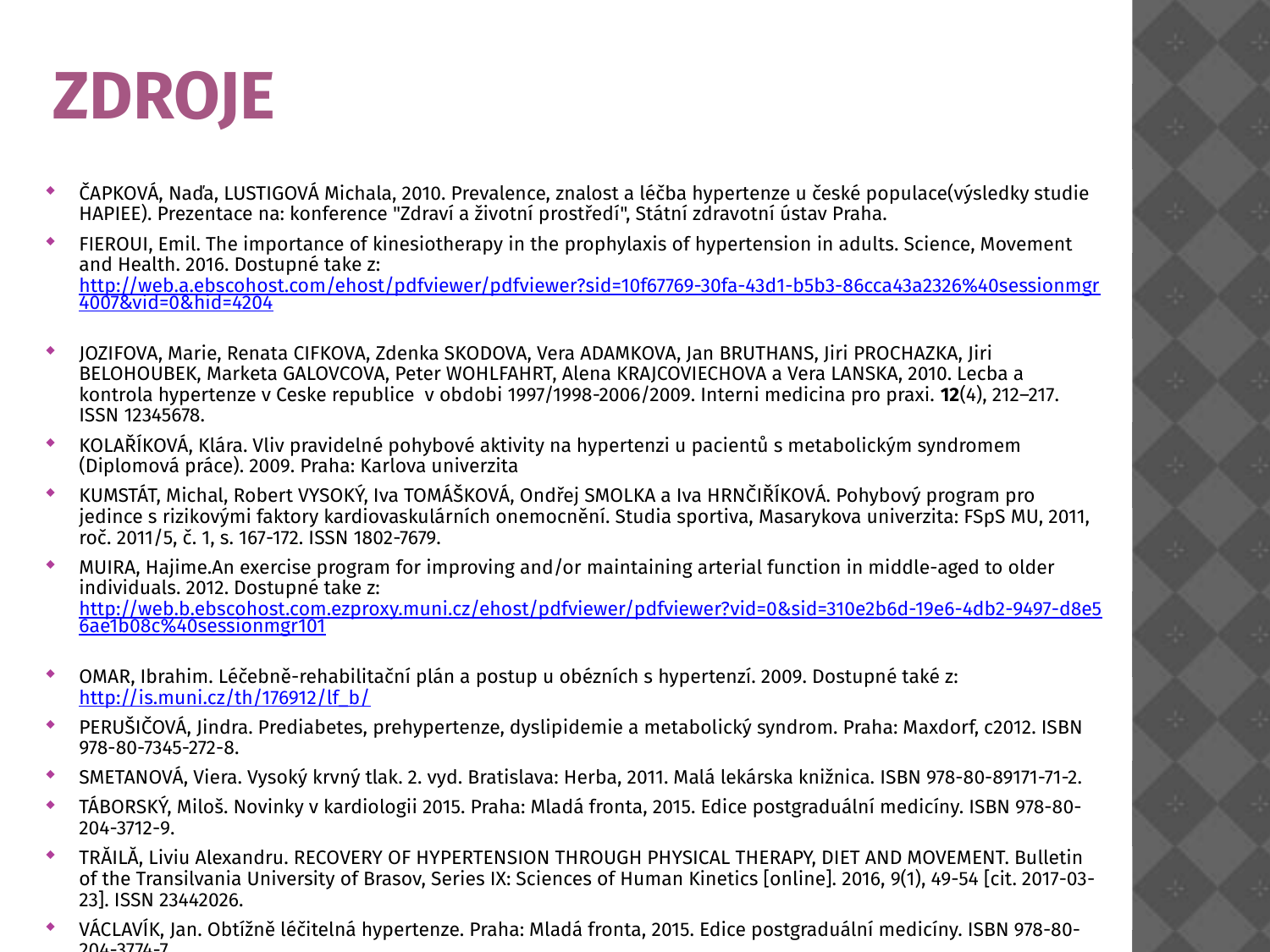

# zdroje
ČAPKOVÁ, Naďa, LUSTIGOVÁ Michala, 2010. Prevalence, znalost a léčba hypertenze u české populace(výsledky studie HAPIEE). Prezentace na: konference "Zdraví a životní prostředí", Státní zdravotní ústav Praha.
FIEROUI, Emil. The importance of kinesiotherapy in the prophylaxis of hypertension in adults. Science, Movement and Health. 2016. Dostupné take z: http://web.a.ebscohost.com/ehost/pdfviewer/pdfviewer?sid=10f67769-30fa-43d1-b5b3-86cca43a2326%40sessionmgr4007&vid=0&hid=4204
JOZIFOVA, Marie, Renata CIFKOVA, Zdenka SKODOVA, Vera ADAMKOVA, Jan BRUTHANS, Jiri PROCHAZKA, Jiri BELOHOUBEK, Marketa GALOVCOVA, Peter WOHLFAHRT, Alena KRAJCOVIECHOVA a Vera LANSKA, 2010. Lecba a kontrola hypertenze v Ceske republice  v obdobi 1997/1998-2006/2009. Interni medicina pro praxi. 12(4), 212–217. ISSN 12345678.
KOLAŘÍKOVÁ, Klára. Vliv pravidelné pohybové aktivity na hypertenzi u pacientů s metabolickým syndromem (Diplomová práce). 2009. Praha: Karlova univerzita
KUMSTÁT, Michal, Robert VYSOKÝ, Iva TOMÁŠKOVÁ, Ondřej SMOLKA a Iva HRNČIŘÍKOVÁ. Pohybový program pro jedince s rizikovými faktory kardiovaskulárních onemocnění. Studia sportiva, Masarykova univerzita: FSpS MU, 2011, roč. 2011/5, č. 1, s. 167-172. ISSN 1802-7679.
MUIRA, Hajime.An exercise program for improving and/or maintaining arterial function in middle-aged to older individuals. 2012. Dostupné take z: http://web.b.ebscohost.com.ezproxy.muni.cz/ehost/pdfviewer/pdfviewer?vid=0&sid=310e2b6d-19e6-4db2-9497-d8e56ae1b08c%40sessionmgr101
OMAR, Ibrahim. Léčebně-rehabilitační plán a postup u obézních s hypertenzí. 2009. Dostupné také z: http://is.muni.cz/th/176912/lf_b/
PERUŠIČOVÁ, Jindra. Prediabetes, prehypertenze, dyslipidemie a metabolický syndrom. Praha: Maxdorf, c2012. ISBN 978-80-7345-272-8.
SMETANOVÁ, Viera. Vysoký krvný tlak. 2. vyd. Bratislava: Herba, 2011. Malá lekárska knižnica. ISBN 978-80-89171-71-2.
TÁBORSKÝ, Miloš. Novinky v kardiologii 2015. Praha: Mladá fronta, 2015. Edice postgraduální medicíny. ISBN 978-80-204-3712-9.
TRĂILĂ, Liviu Alexandru. RECOVERY OF HYPERTENSION THROUGH PHYSICAL THERAPY, DIET AND MOVEMENT. Bulletin of the Transilvania University of Brasov, Series IX: Sciences of Human Kinetics [online]. 2016, 9(1), 49-54 [cit. 2017-03-23]. ISSN 23442026.
VÁCLAVÍK, Jan. Obtížně léčitelná hypertenze. Praha: Mladá fronta, 2015. Edice postgraduální medicíny. ISBN 978-80-204-3774-7.
WIDIMSKÝ, Jiří. Esenciální a sekundární hypertenze pro praxi. Praha: Triton, 2005. ISBN 80-7254-711-9.
WIDIMSKÝ, Jiří. Hypertenze. 4., rozš. a přeprac. vyd. Praha: Triton, 2014. ISBN 978-80-7387-811-5.